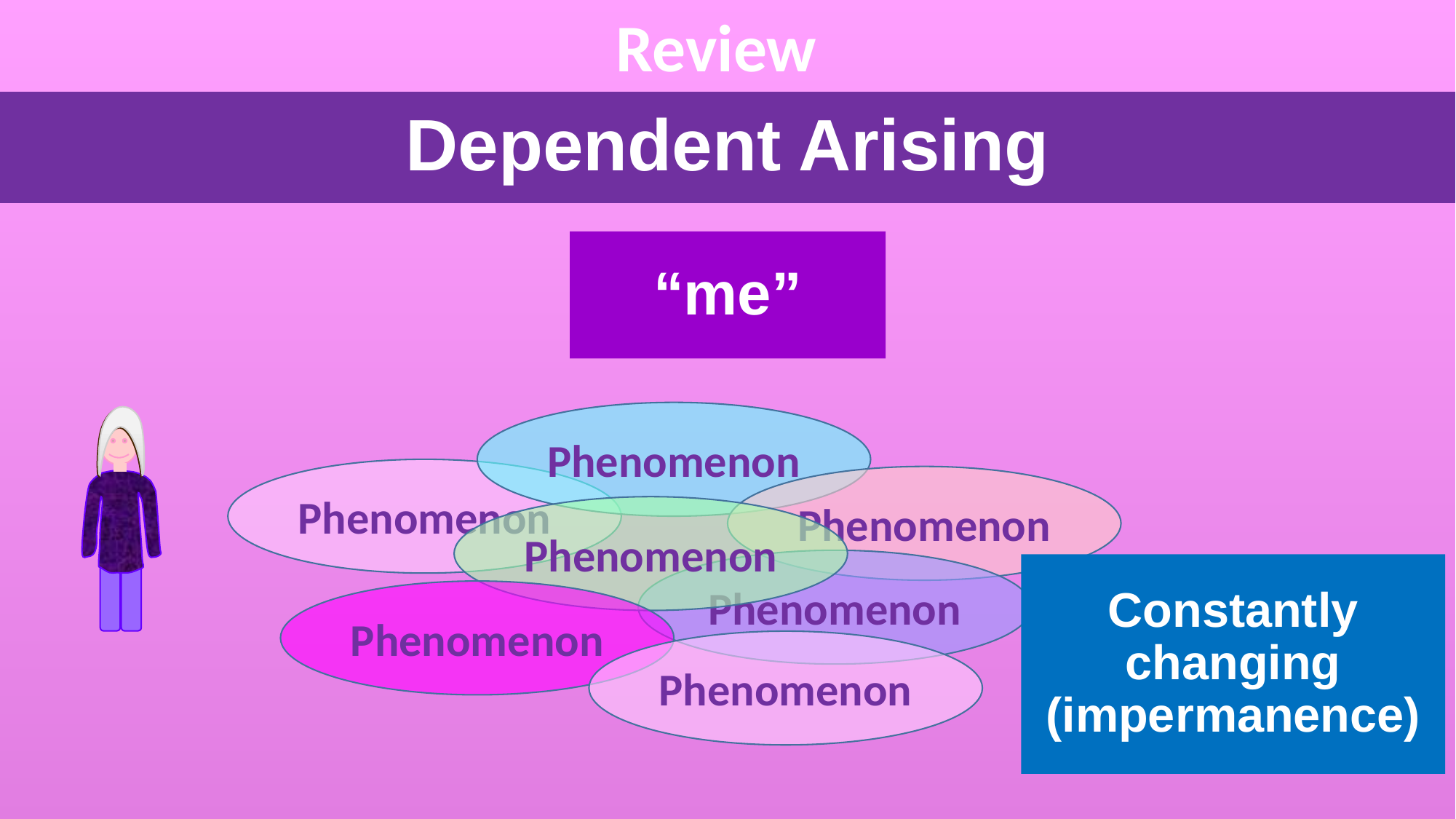

Review
# Dependent Arising
“me”
Phenomenon

Phenomenon

Phenomenon

Phenomenon
Phenomenon

Constantly changing (impermanence)
Phenomenon
Phenomenon